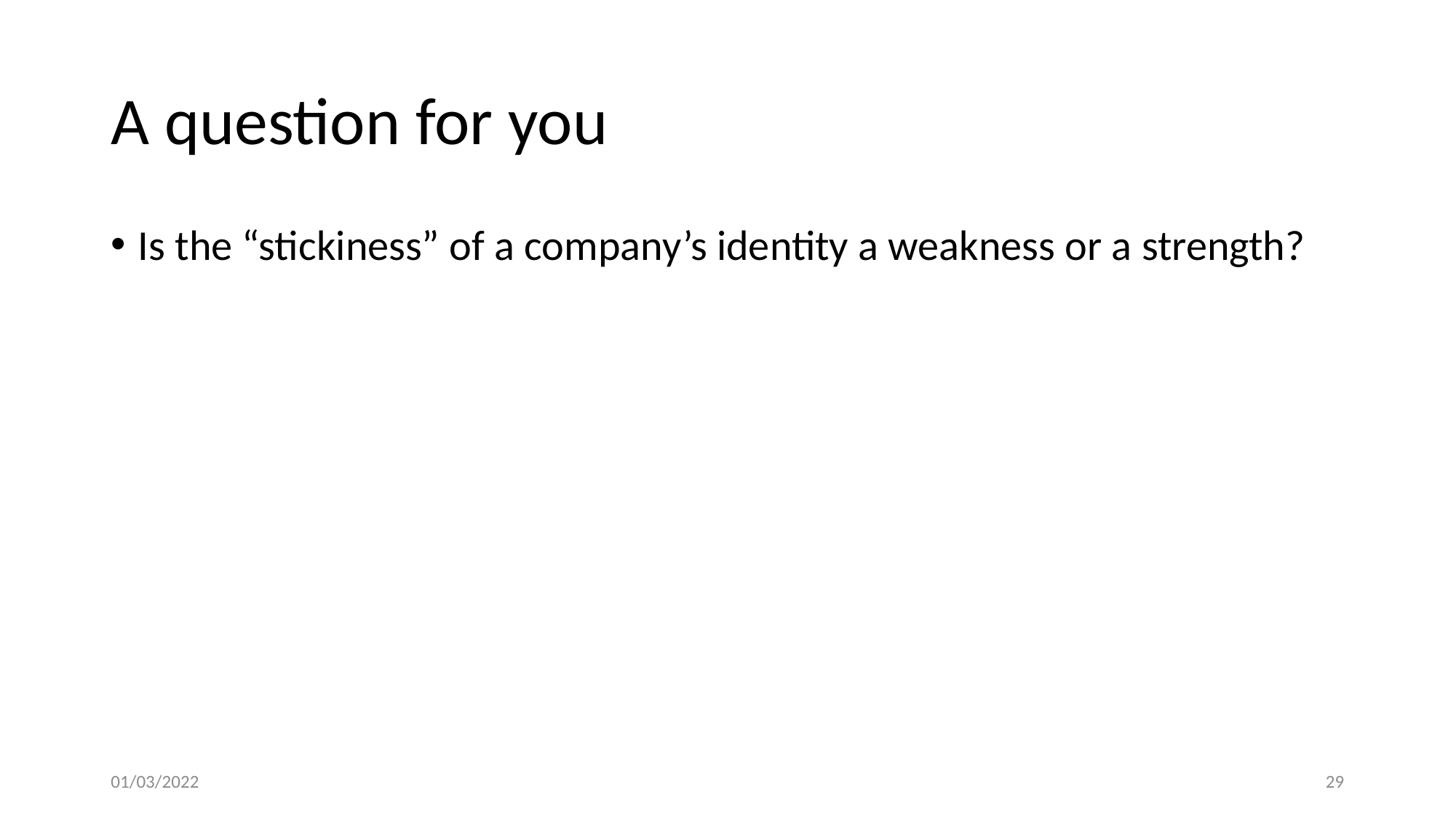

# A question for you
Is the “stickiness” of a company’s identity a weakness or a strength?
01/03/2022

29